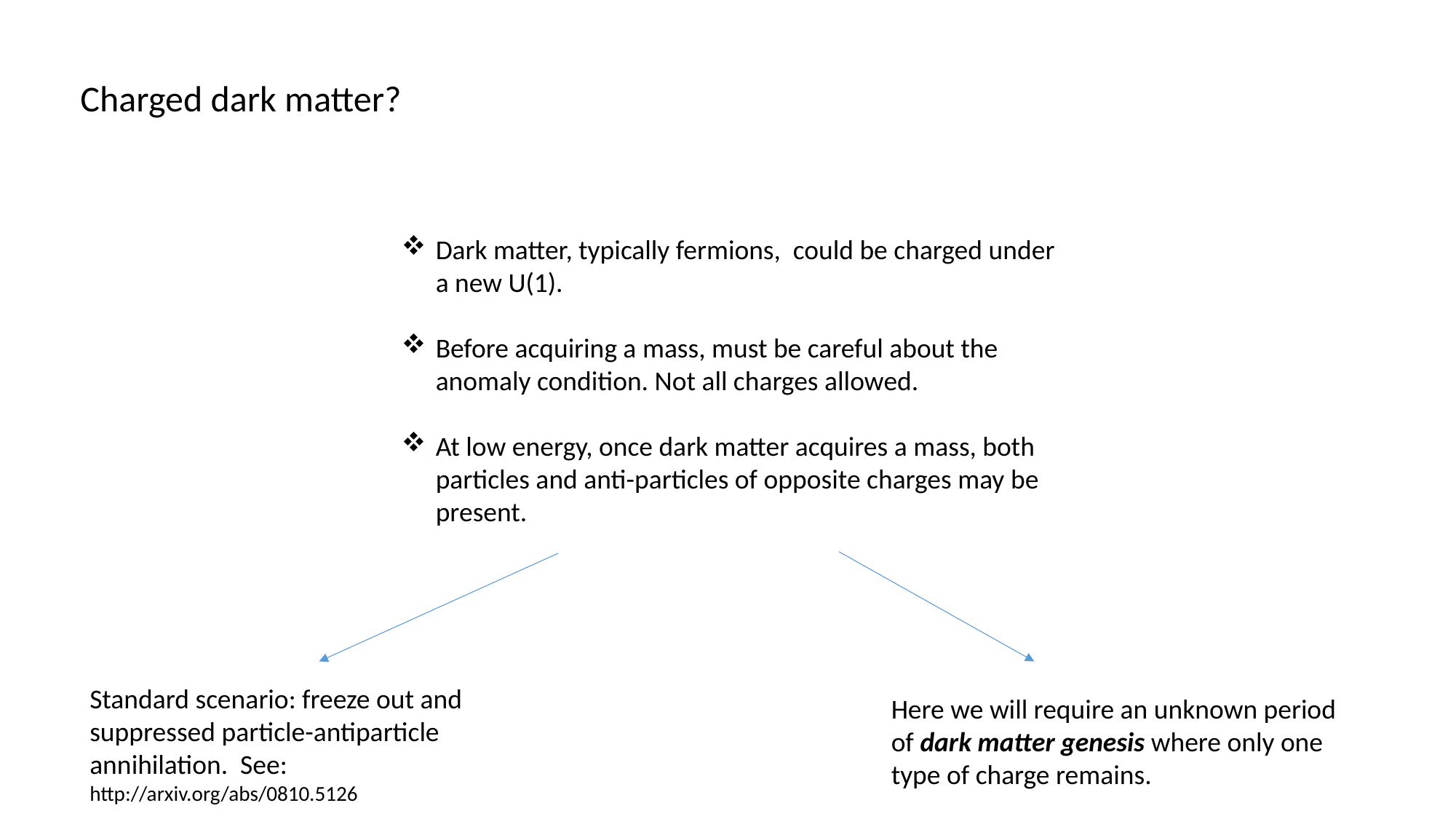

Charged dark matter?
Dark matter, typically fermions,  could be charged under a new U(1).

Before acquiring a mass, must be careful about the anomaly condition. Not all charges allowed.

At low energy, once dark matter acquires a mass, both particles and anti-particles of opposite charges may be present.
Standard scenario: freeze out and suppressed particle-antiparticle annihilation.  See: http://arxiv.org/abs/0810.5126
Here we will require an unknown period of dark matter genesis where only one type of charge remains.